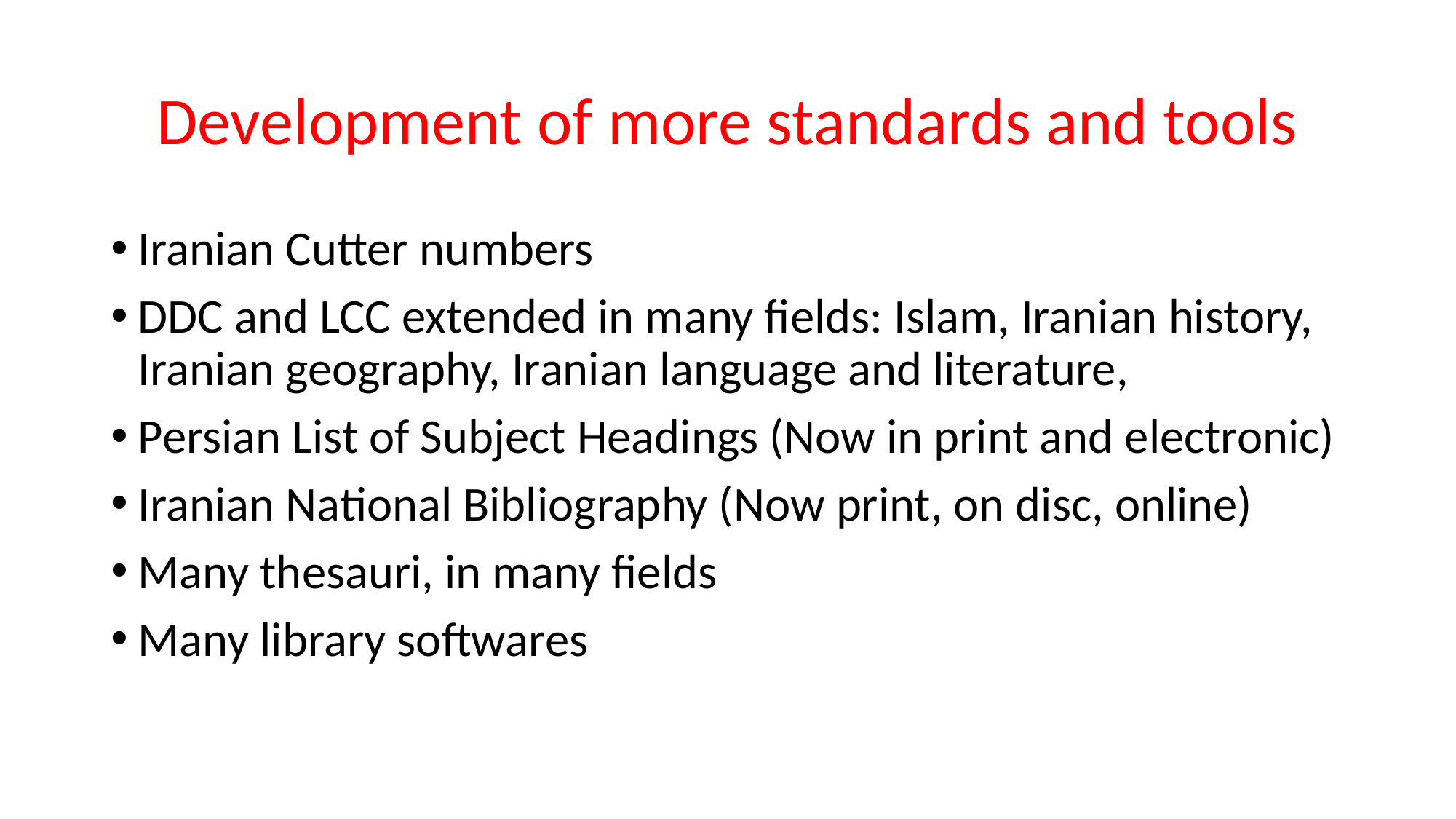

# Development of more standards and tools
Iranian Cutter numbers
DDC and LCC extended in many fields: Islam, Iranian history, Iranian geography, Iranian language and literature,
Persian List of Subject Headings (Now in print and electronic)
Iranian National Bibliography (Now print, on disc, online)
Many thesauri, in many fields
Many library softwares